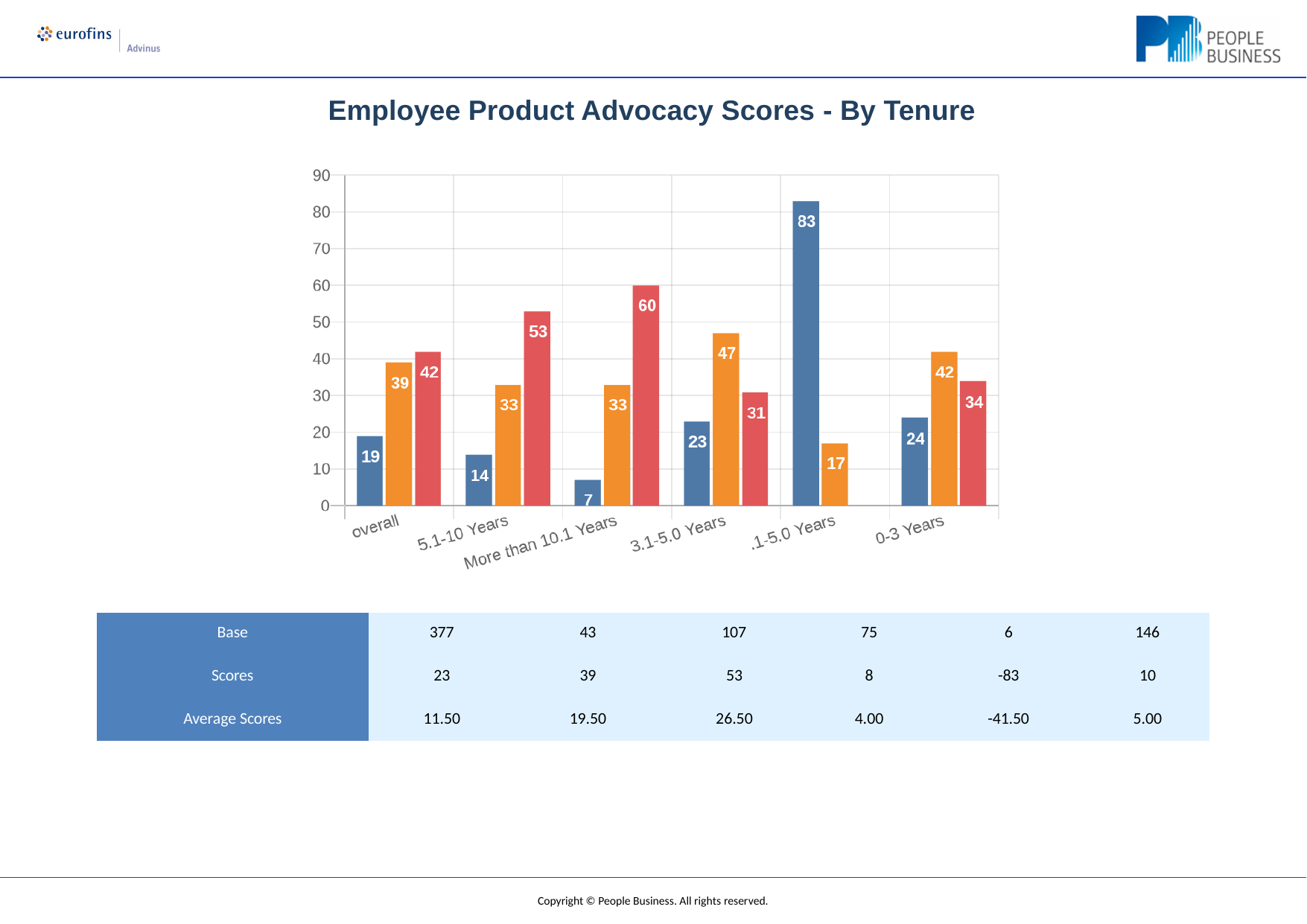

Employee Product Advocacy Scores - By Tenure

| Base | 377 | 43 | 107 | 75 | 6 | 146 |
| --- | --- | --- | --- | --- | --- | --- |
| Scores | 23 | 39 | 53 | 8 | -83 | 10 |
| Average Scores | 11.50 | 19.50 | 26.50 | 4.00 | -41.50 | 5.00 |

Copyright © People Business. All rights reserved.